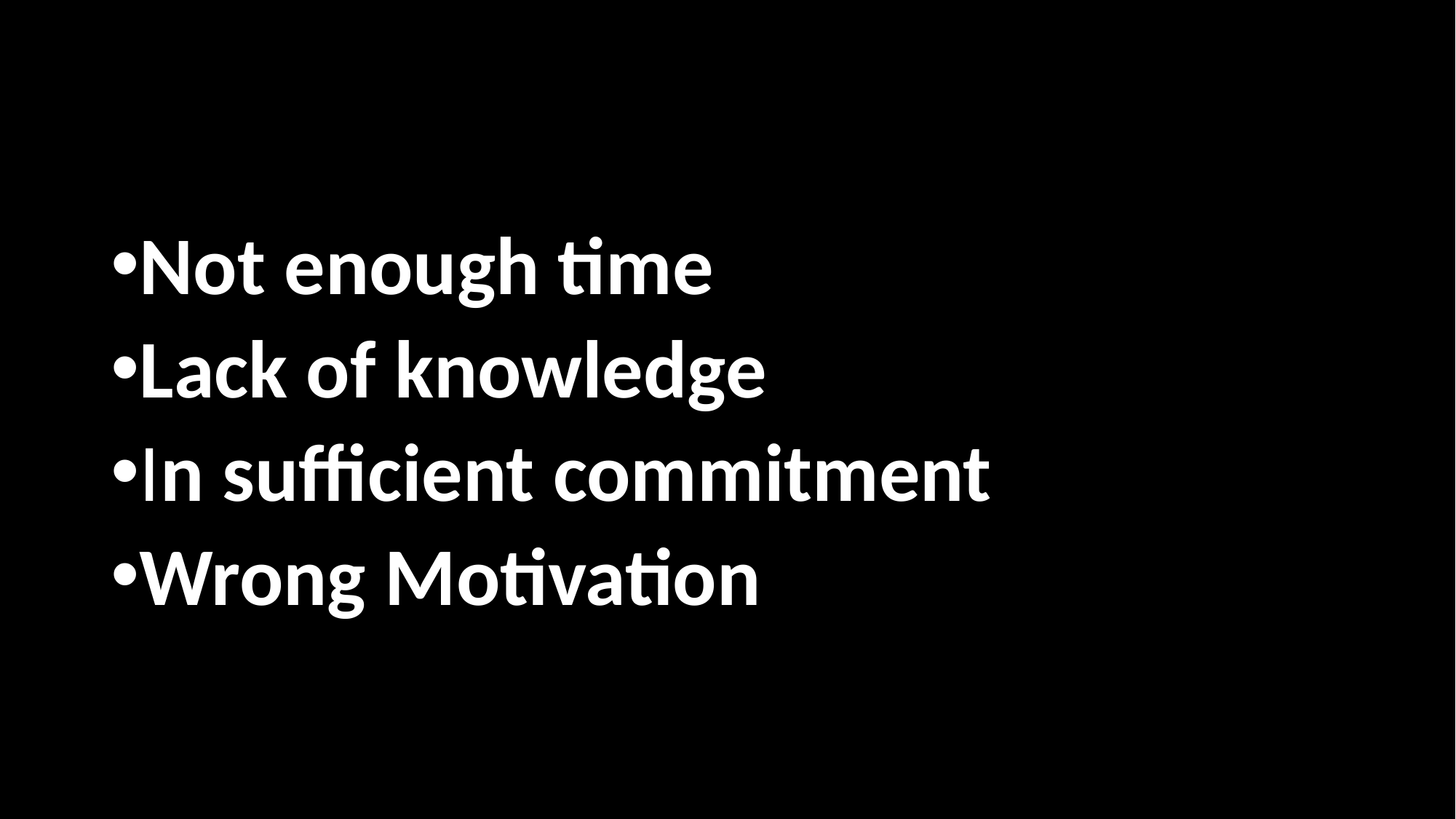

#
Not enough time
Lack of knowledge
In sufficient commitment
Wrong Motivation